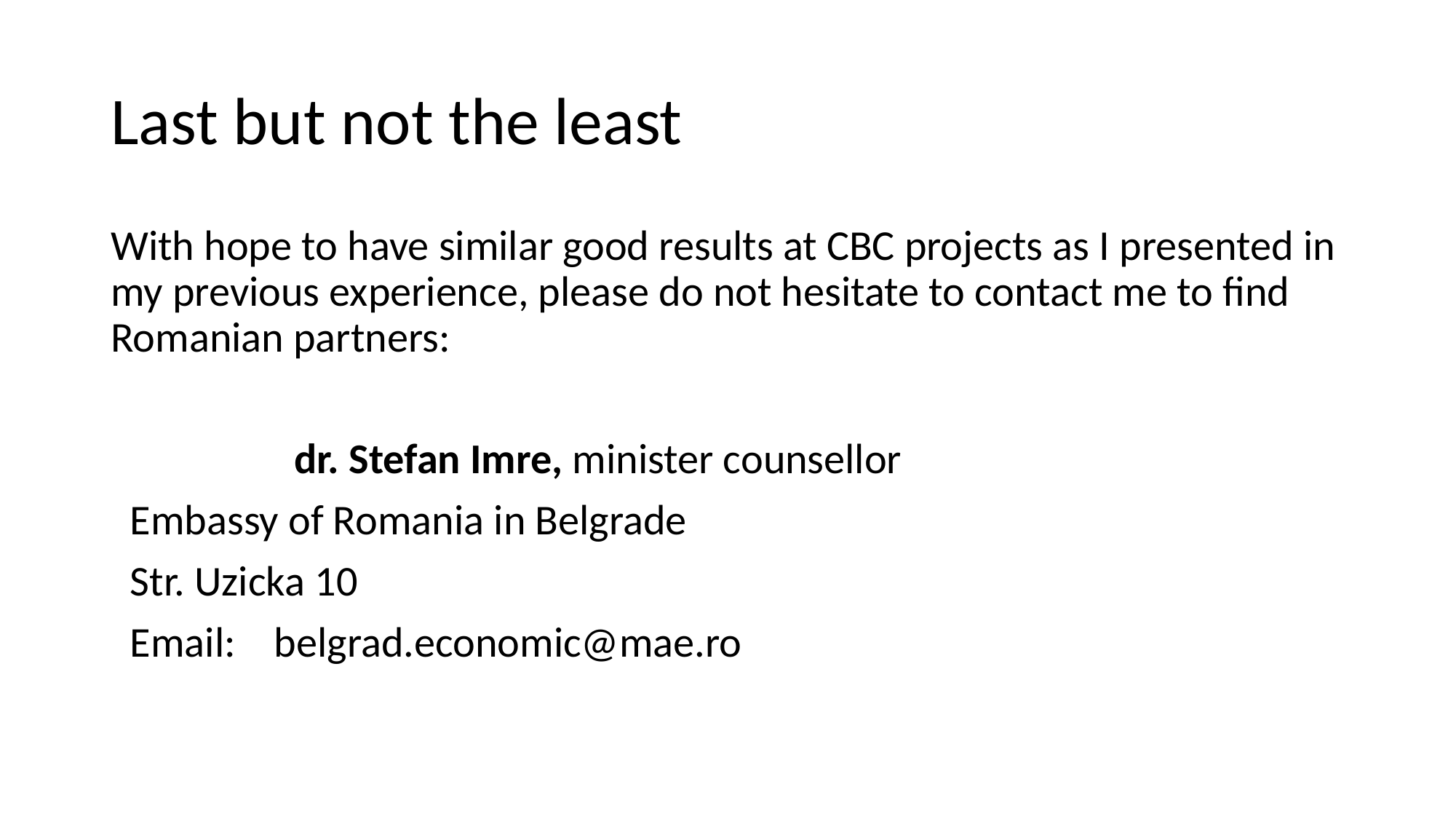

# Last but not the least
With hope to have similar good results at CBC projects as I presented in my previous experience, please do not hesitate to contact me to find Romanian partners:

                   dr. Stefan Imre, minister counsellor
  Embassy of Romania in Belgrade
  Str. Uzicka 10
  Email:    belgrad.economic@mae.ro